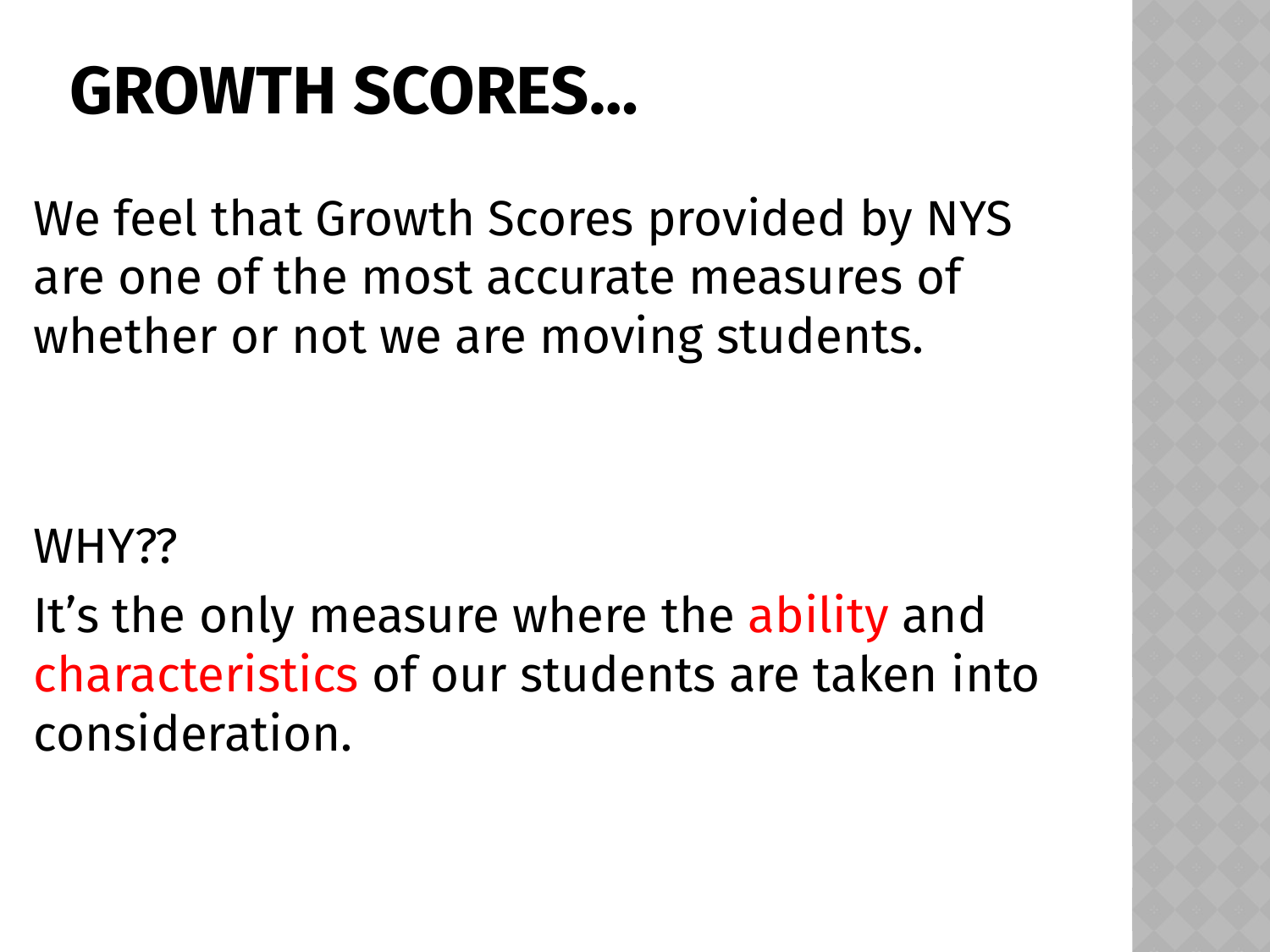

# Growth scores…
We feel that Growth Scores provided by NYS are one of the most accurate measures of whether or not we are moving students.

WHY??
It’s the only measure where the ability and characteristics of our students are taken into consideration.